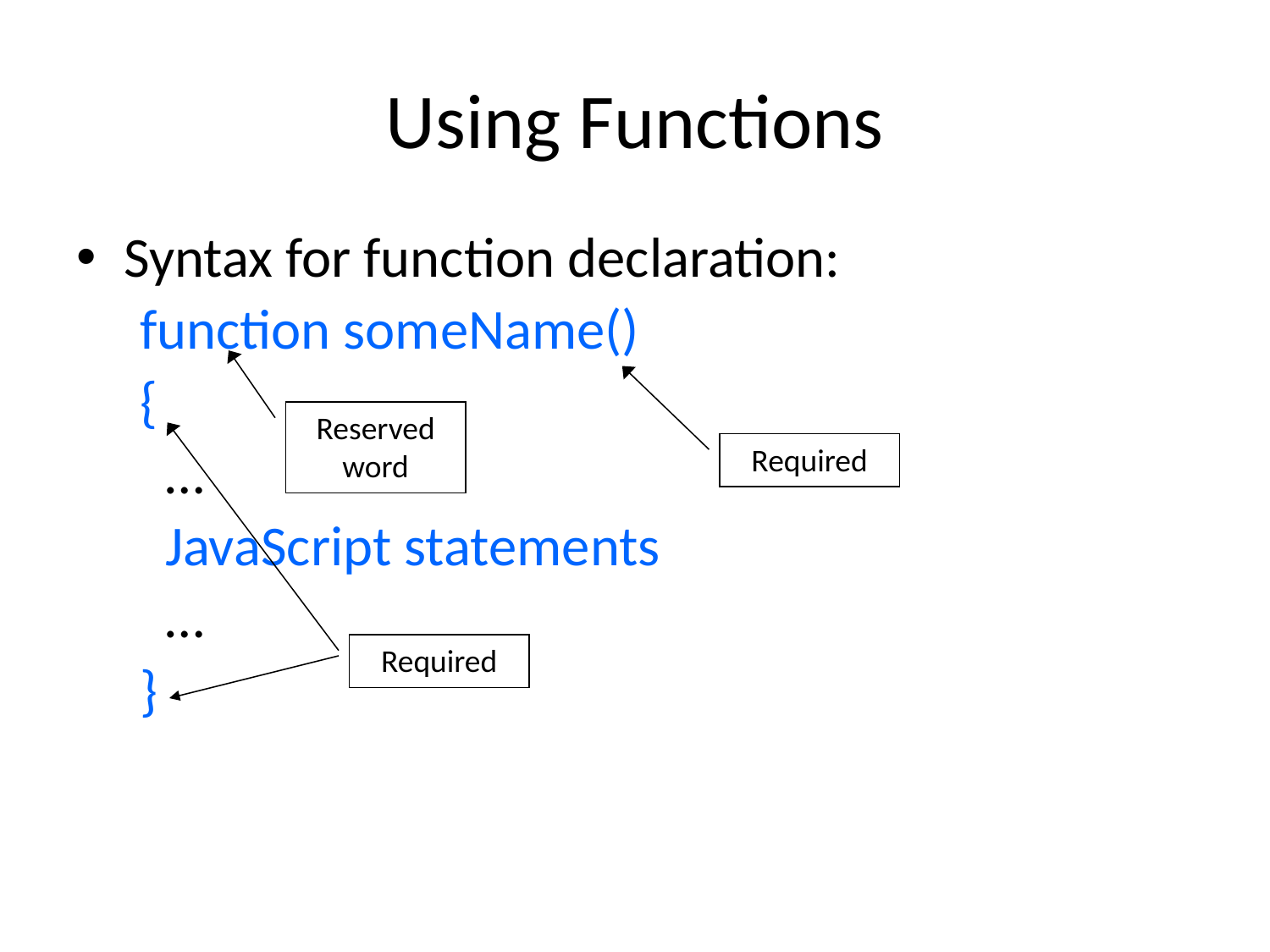

# Using Functions
Syntax for function declaration:
function someName()
{
  …
  JavaScript statements
  …
}
Reserved word
Required
Required